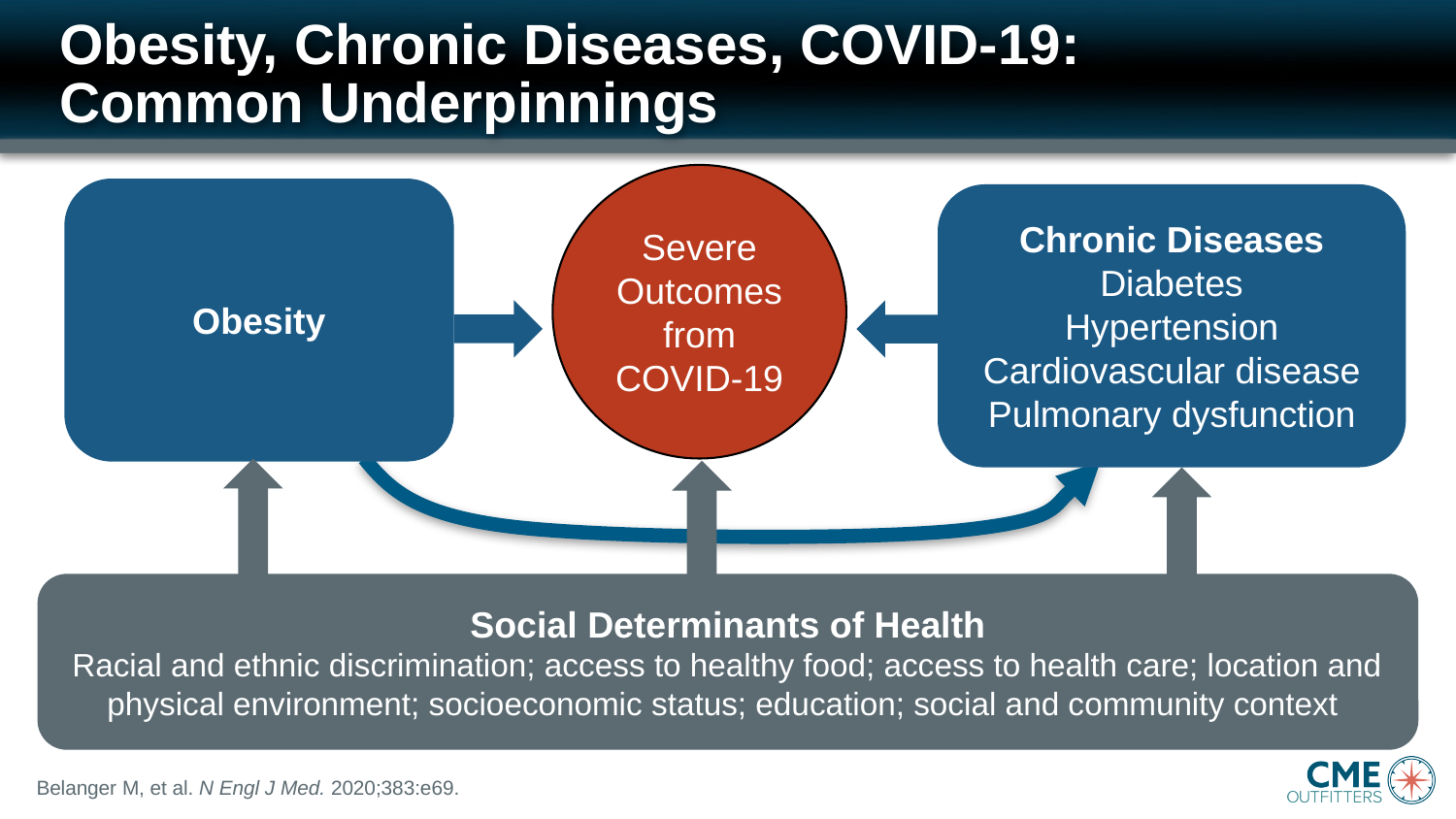

# Obesity, Chronic Diseases, COVID-19: Common Underpinnings
Severe Outcomes from COVID-19
Obesity
Chronic Diseases
Diabetes
Hypertension
Cardiovascular disease
Pulmonary dysfunction

Social Determinants of Health
Racial and ethnic discrimination; access to healthy food; access to health care; location and physical environment; socioeconomic status; education; social and community context
Belanger M, et al. N Engl J Med. 2020;383:e69.